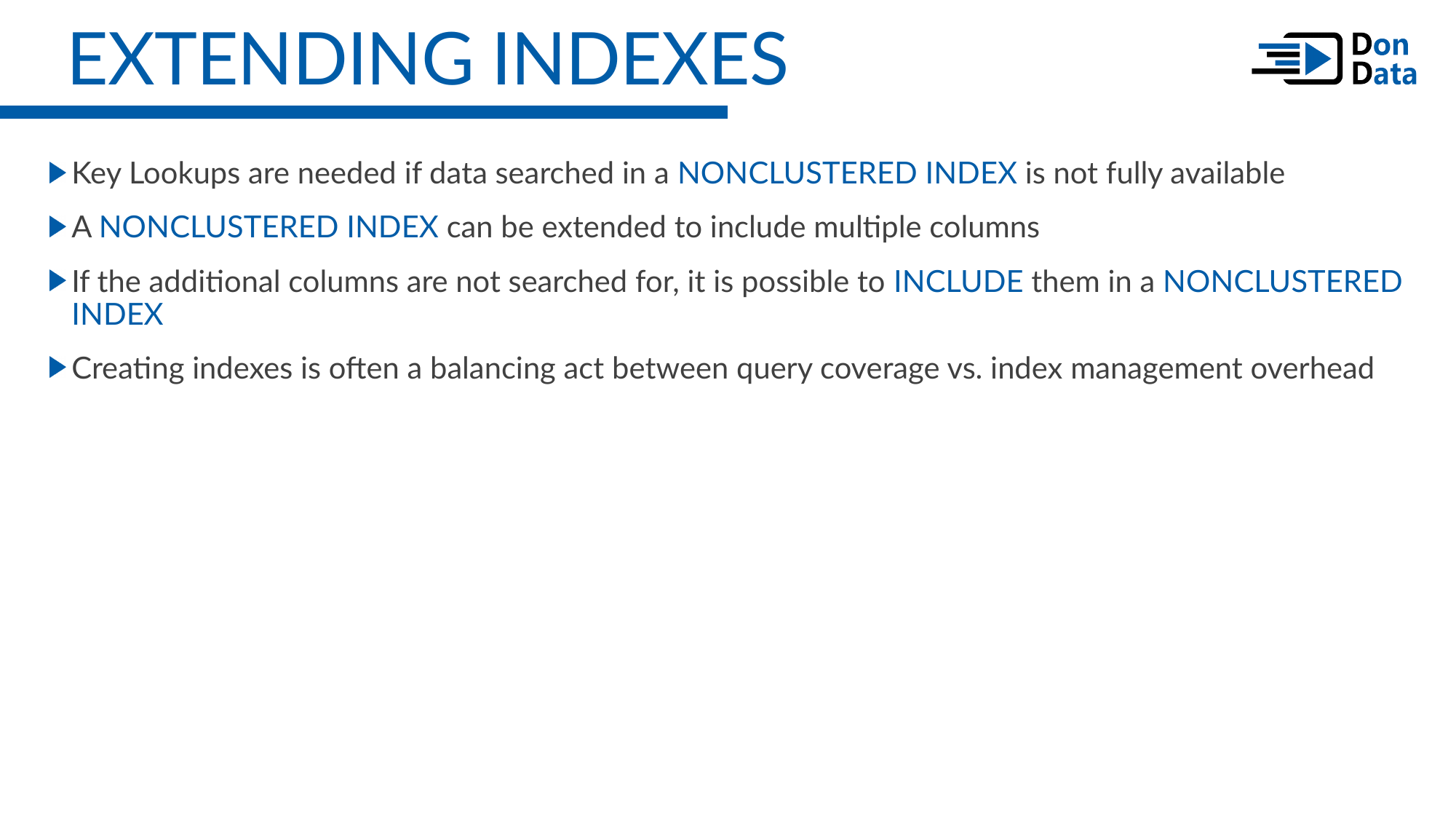

Extending Indexes
Key Lookups are needed if data searched in a NONCLUSTERED INDEX is not fully available
A NONCLUSTERED INDEX can be extended to include multiple columns
If the additional columns are not searched for, it is possible to INCLUDE them in a NONCLUSTERED INDEX
Creating indexes is often a balancing act between query coverage vs. index management overhead